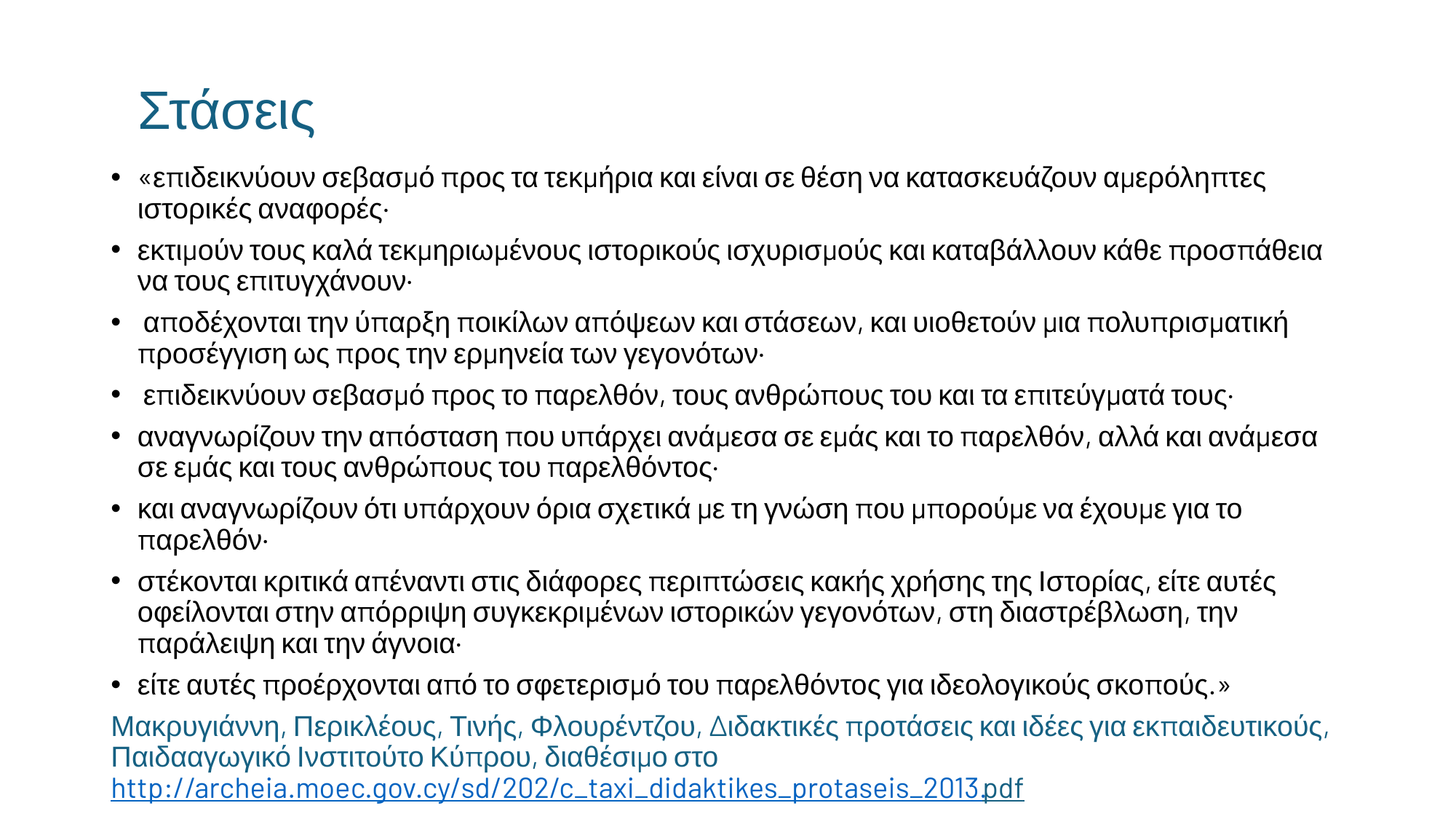

# Στάσεις
«επιδεικνύουν σεβασμό προς τα τεκμήρια και είναι σε θέση να κατασκευάζουν αμερόληπτες ιστορικές αναφορές·
εκτιμούν τους καλά τεκμηριωμένους ιστορικούς ισχυρισμούς και καταβάλλουν κάθε προσπάθεια να τους επιτυγχάνουν·
 αποδέχονται την ύπαρξη ποικίλων απόψεων και στάσεων, και υιοθετούν μια πολυπρισματική προσέγγιση ως προς την ερμηνεία των γεγονότων·
 επιδεικνύουν σεβασμό προς το παρελθόν, τους ανθρώπους του και τα επιτεύγματά τους·
αναγνωρίζουν την απόσταση που υπάρχει ανάμεσα σε εμάς και το παρελθόν, αλλά και ανάμεσα σε εμάς και τους ανθρώπους του παρελθόντος·
και αναγνωρίζουν ότι υπάρχουν όρια σχετικά με τη γνώση που μπορούμε να έχουμε για το παρελθόν·
στέκονται κριτικά απέναντι στις διάφορες περιπτώσεις κακής χρήσης της Ιστορίας, είτε αυτές οφείλονται στην απόρριψη συγκεκριμένων ιστορικών γεγονότων, στη διαστρέβλωση, την παράλειψη και την άγνοια·
είτε αυτές προέρχονται από το σφετερισμό του παρελθόντος για ιδεολογικούς σκοπούς.»
Μακρυγιάννη, Περικλέους, Τινής, Φλουρέντζου, Διδακτικές προτάσεις και ιδέες για εκπαιδευτικούς, Παιδααγωγικό Ινστιτούτο Κύπρου, διαθέσιμο στο http://archeia.moec.gov.cy/sd/202/c_taxi_didaktikes_protaseis_2013.pdf